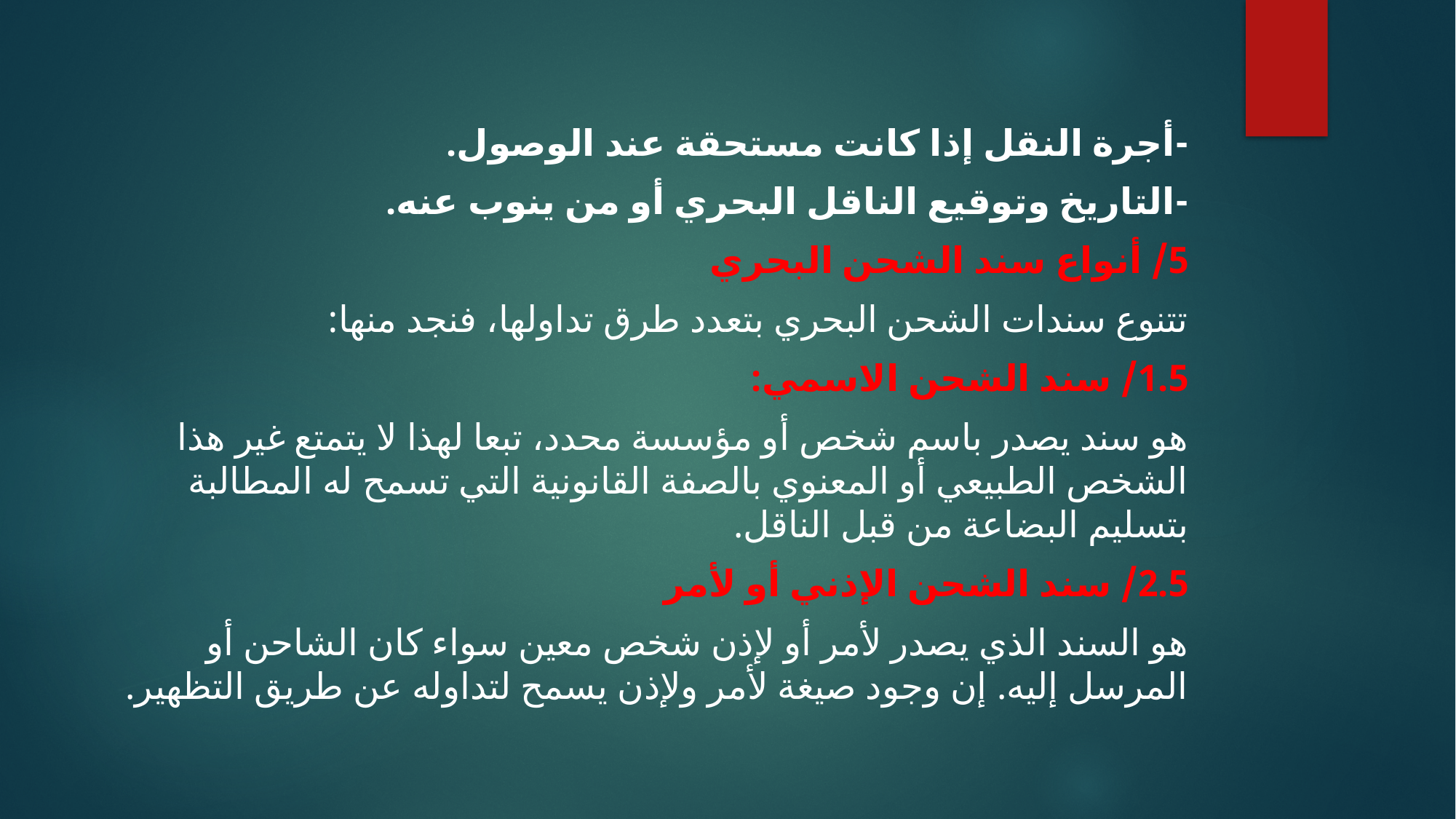

-	أجرة النقل إذا كانت مستحقة عند الوصول.
-	التاريخ وتوقيع الناقل البحري أو من ينوب عنه.
5/ أنواع سند الشحن البحري
تتنوع سندات الشحن البحري بتعدد طرق تداولها، فنجد منها:
1.5/ سند الشحن الاسمي:
هو سند يصدر باسم شخص أو مؤسسة محدد، تبعا لهذا لا يتمتع غير هذا الشخص الطبيعي أو المعنوي بالصفة القانونية التي تسمح له المطالبة بتسليم البضاعة من قبل الناقل.
2.5/ سند الشحن الإذني أو لأمر
هو السند الذي يصدر لأمر أو لإذن شخص معين سواء كان الشاحن أو المرسل إليه. إن وجود صيغة لأمر ولإذن يسمح لتداوله عن طريق التظهير.